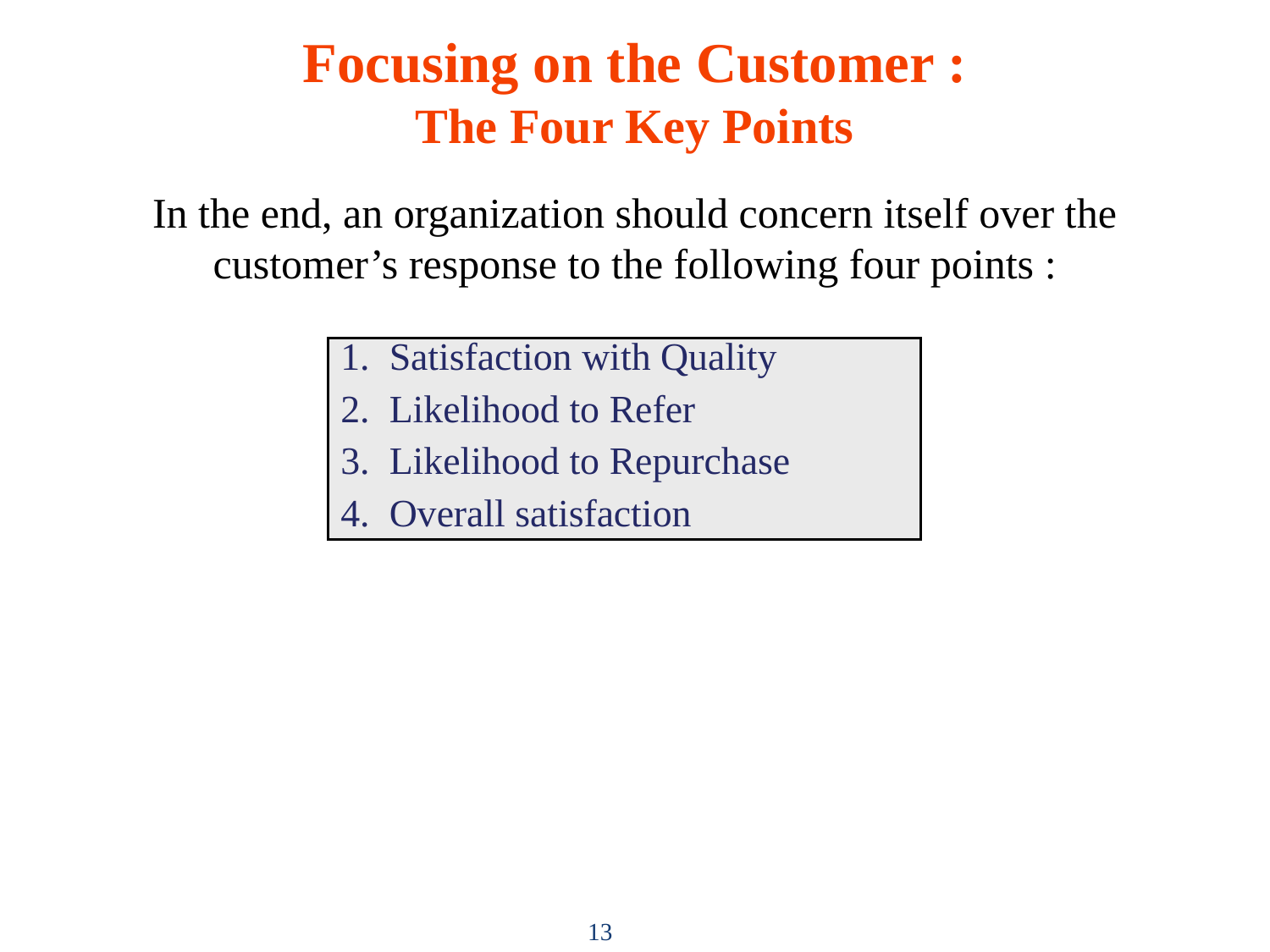

Focusing on the Customer :
The Four Key Points
In the end, an organization should concern itself over the customer’s response to the following four points :
1.  Satisfaction with Quality
2.  Likelihood to Refer
3.  Likelihood to Repurchase
4.  Overall satisfaction